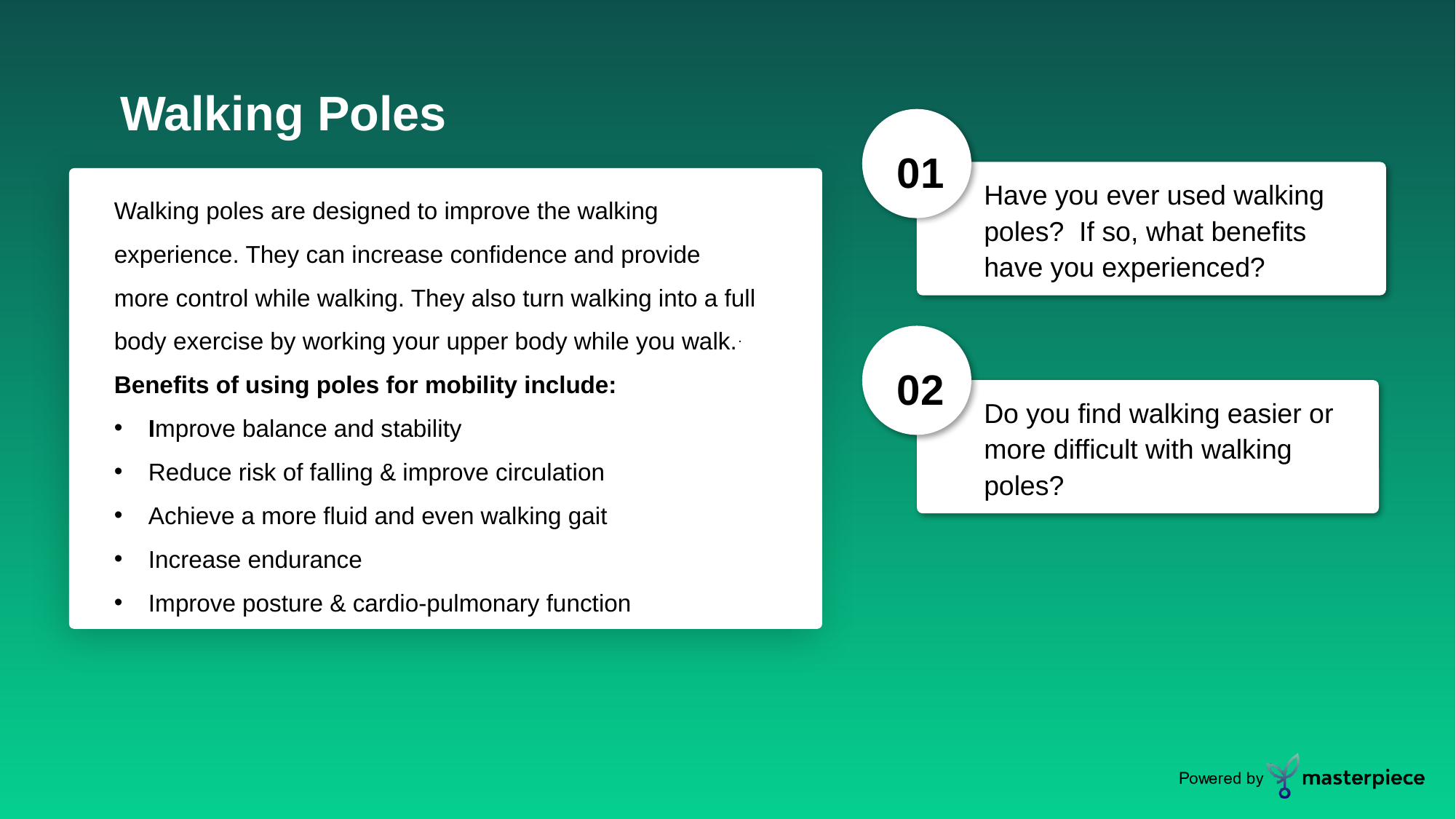

Walking Poles
01
Have you ever used walking poles?  If so, what benefits have you experienced?
Walking poles are designed to improve the walking experience. They can increase confidence and provide more control while walking. They also turn walking into a full body exercise by working your upper body while you walk..
Benefits of using poles for mobility include:
Improve balance and stability
Reduce risk of falling & improve circulation
Achieve a more fluid and even walking gait
Increase endurance
Improve posture & cardio-pulmonary function
02
Do you find walking easier or more difficult with walking poles?